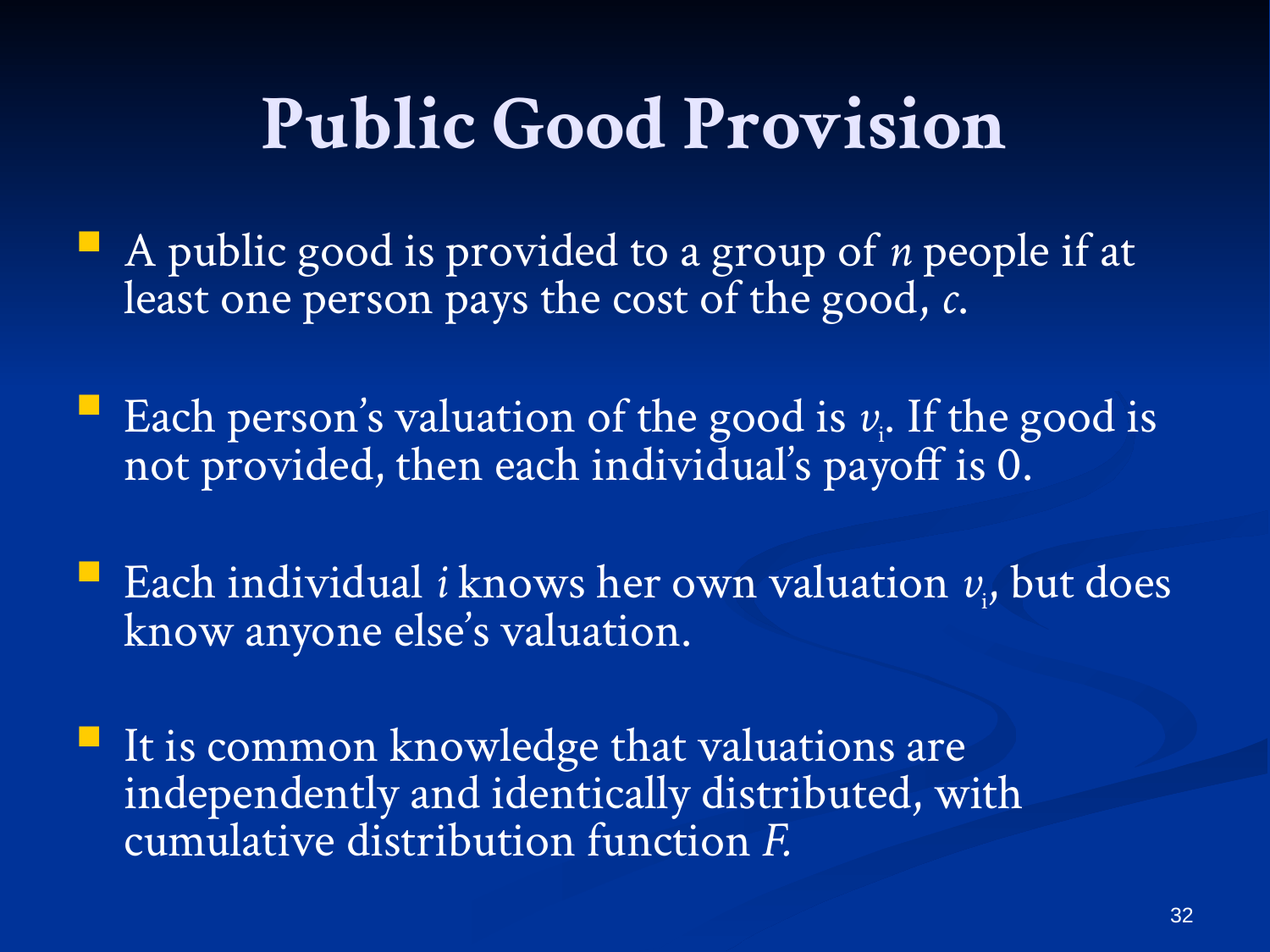

# Public Good Provision
A public good is provided to a group of n people if at least one person pays the cost of the good, c.

Each person’s valuation of the good is vi. If the good is not provided, then each individual’s payoff is 0.

Each individual i knows her own valuation vi, but does know anyone else’s valuation.

It is common knowledge that valuations are independently and identically distributed, with cumulative distribution function F.

32